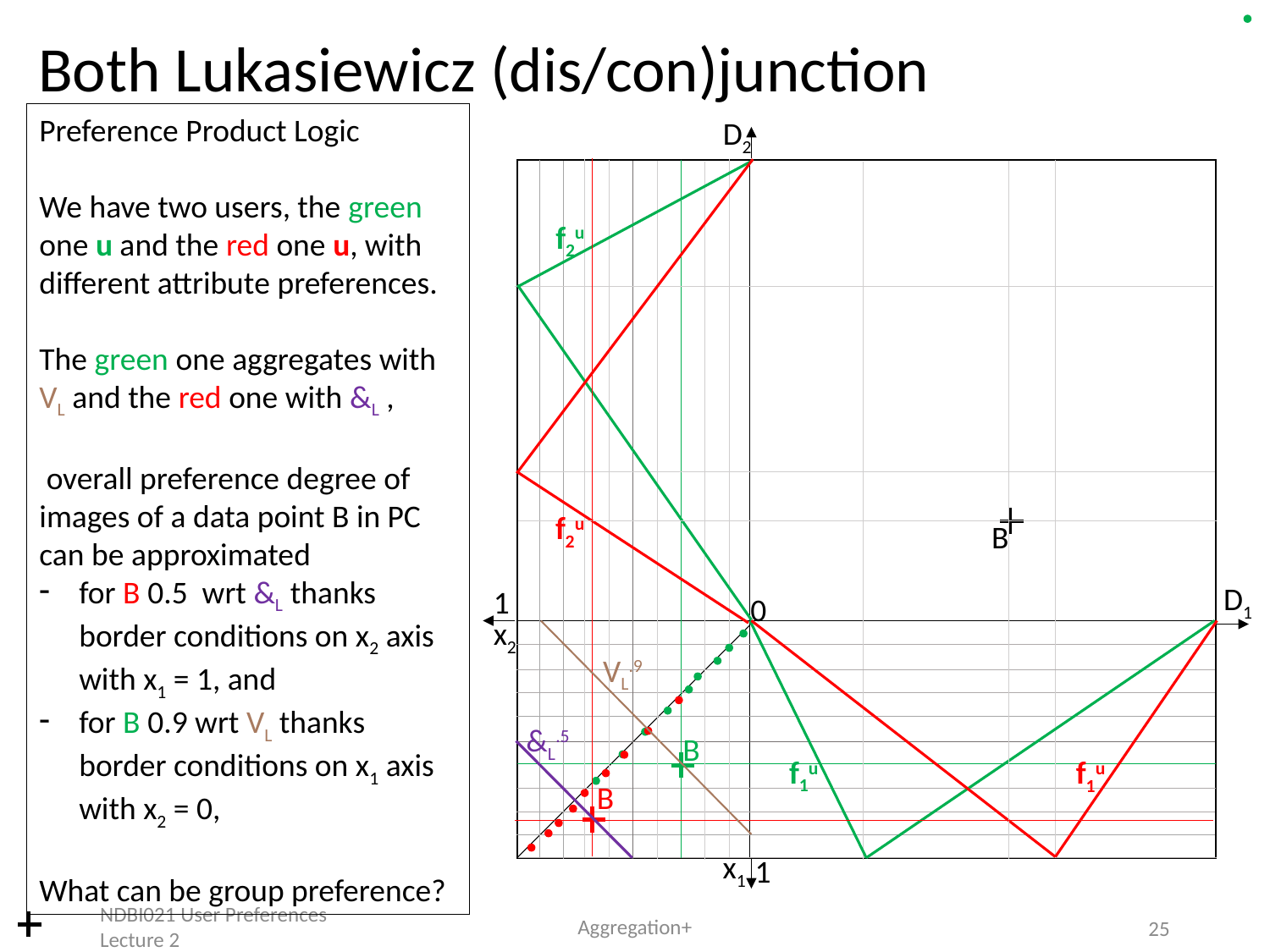

Both Lukasiewicz (dis/con)junction
Preference Product Logic

We have two users, the green one u and the red one u, with different attribute preferences.

The green one aggregates with VL and the red one with &L ,

 overall preference degree of images of a data point B in PC can be approximated
for B 0.5  wrt &L thanks border conditions on x2 axis with x1 = 1, and
for B 0.9 wrt VL thanks border conditions on x1 axis with x2 = 0,

What can be group preference?
D2

f2u
f2u
B
D1
1
0
x2

B

f1u
f1u

B

x1

1
VL.9
&L.5
NDBI021 User Preferences Lecture 2
Aggregation+
25